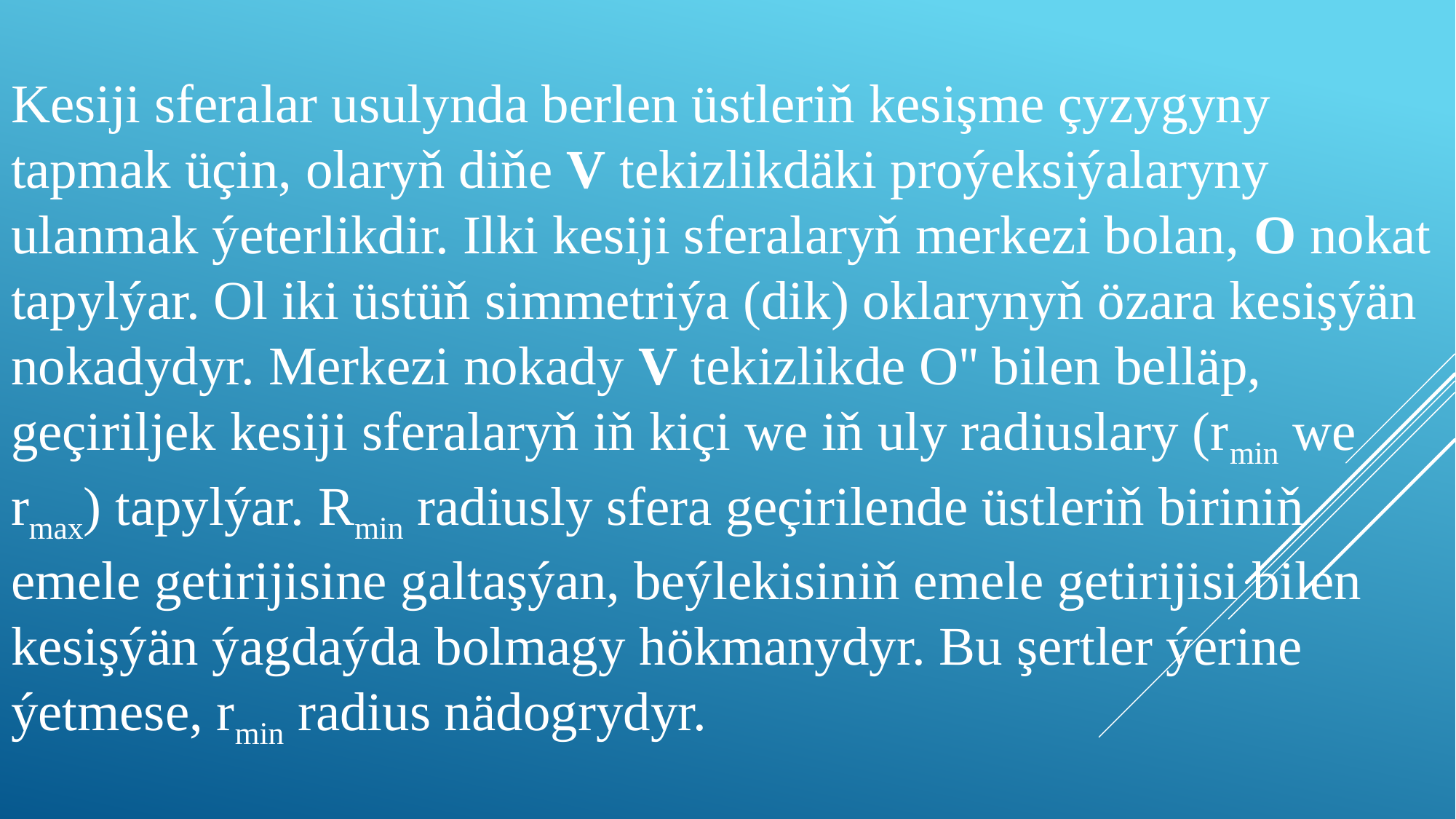

# Kesiji sferalar usulynda berlen üstleriň kesişme çyzygyny tapmak üçin, olaryň diňe V tekizlikdäki proýeksiýalaryny ulanmak ýeterlikdir. Ilki kesiji sferalaryň merkezi bolan, O nokat tapylýar. Ol iki üstüň simmetriýa (dik) oklarynyň özara kesişýän nokadydyr. Merkezi nokady V tekizlikde O'' bilen belläp, geçiriljek kesiji sferalaryň iň kiçi we iň uly radiuslary (rmin we rmax) tapylýar. Rmin radiusly sfera geçirilende üstleriň biriniň emele getirijisine galtaşýan, beýlekisiniň emele getirijisi bilen kesişýän ýagdaýda bolmagy hökmanydyr. Bu şertler ýerine ýetmese, rmin radius nädogrydyr.